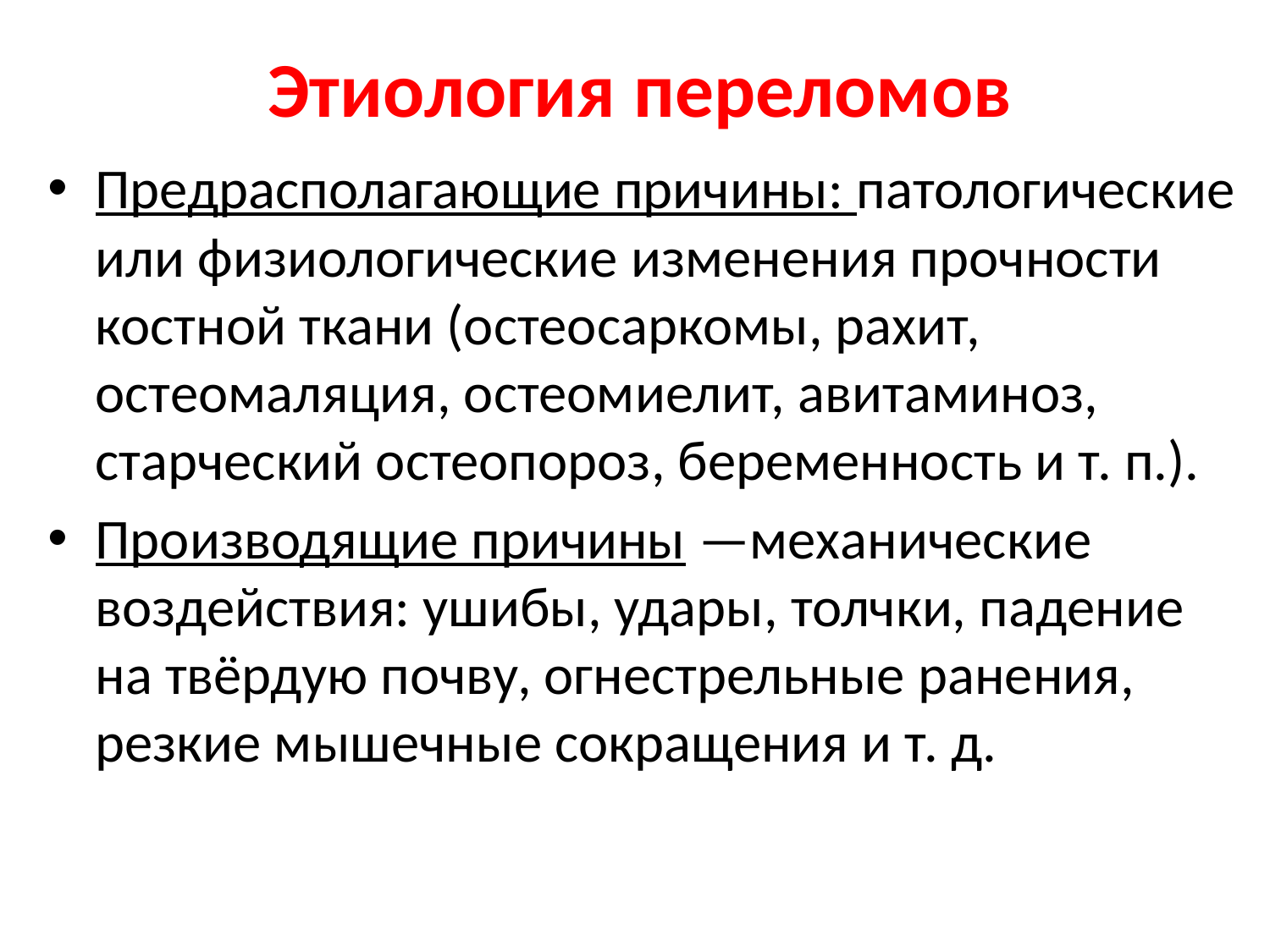

# Этиология переломов
Предрасполагающие причины: патологические или физиологические изменения прочности костной ткани (остеосаркомы, рахит, остеомаляция, остеомиелит, авитаминоз, старческий остеопороз, беременность и т. п.).
Производящие причины —механические воздействия: ушибы, удары, толчки, падение на твёрдую почву, огнестрельные ранения, резкие мышечные сокращения и т. д.